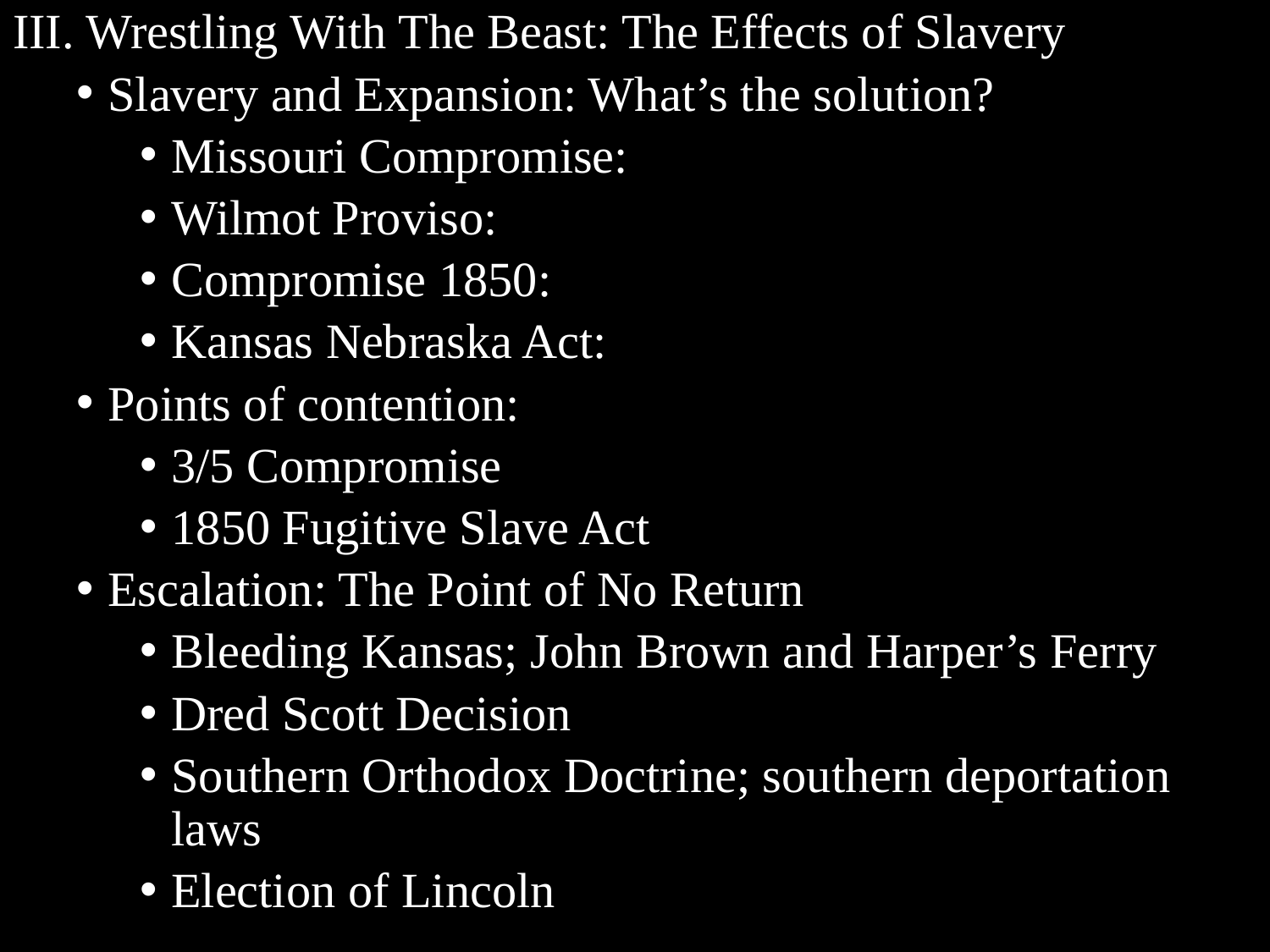

III. Wrestling With The Beast: The Effects of Slavery
Slavery and Expansion: What’s the solution?
Missouri Compromise:
Wilmot Proviso:
Compromise 1850:
Kansas Nebraska Act:
Points of contention:
3/5 Compromise
1850 Fugitive Slave Act
Escalation: The Point of No Return
Bleeding Kansas; John Brown and Harper’s Ferry
Dred Scott Decision
Southern Orthodox Doctrine; southern deportation laws
Election of Lincoln

#